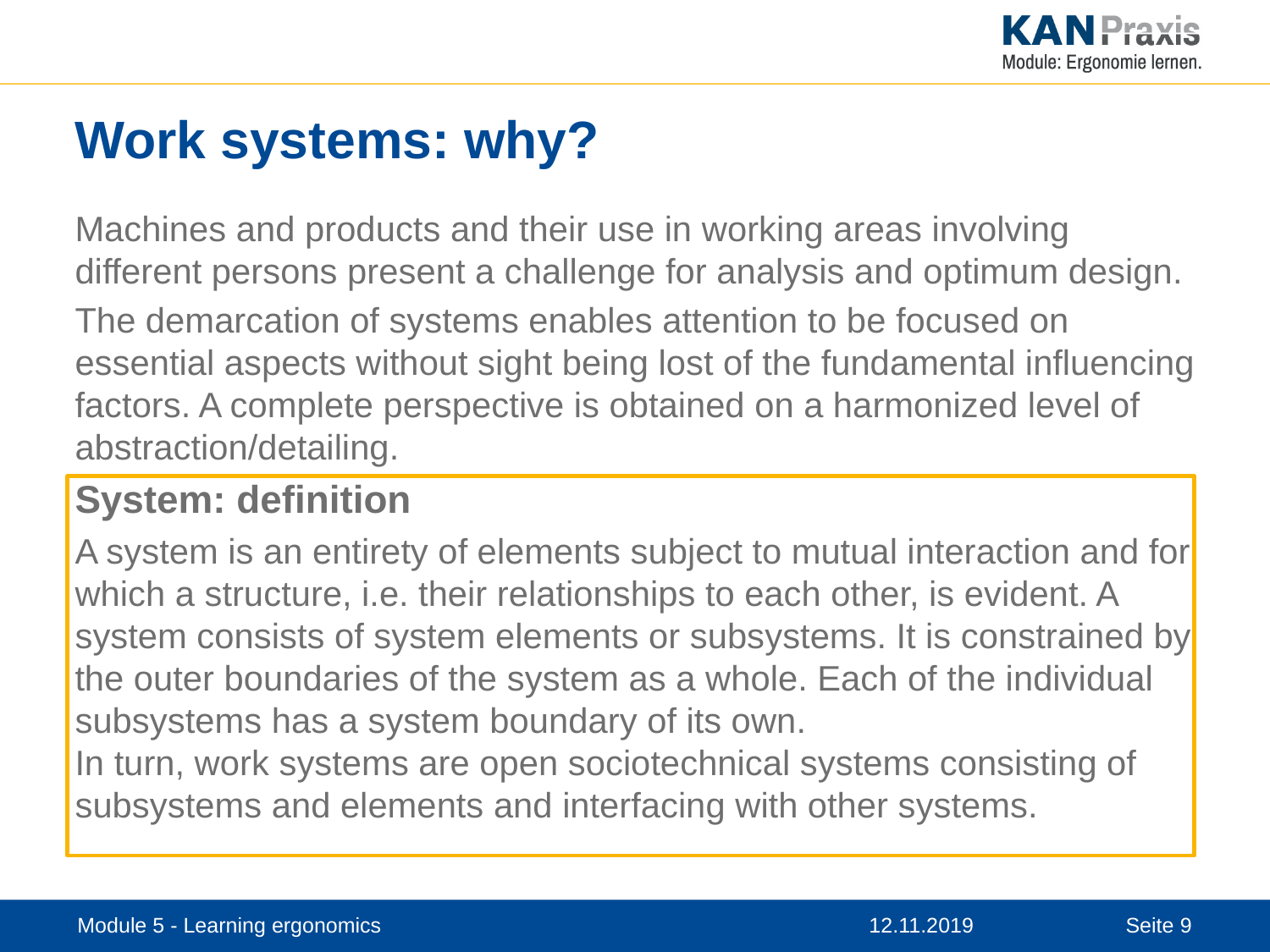

# Work systems: why?
Machines and products and their use in working areas involving different persons present a challenge for analysis and optimum design.
The demarcation of systems enables attention to be focused on essential aspects without sight being lost of the fundamental influencing factors. A complete perspective is obtained on a harmonized level of abstraction/detailing.
System: definition
A system is an entirety of elements subject to mutual interaction and for which a structure, i.e. their relationships to each other, is evident. A system consists of system elements or subsystems. It is constrained by the outer boundaries of the system as a whole. Each of the individual subsystems has a system boundary of its own.
In turn, work systems are open sociotechnical systems consisting of subsystems and elements and interfacing with other systems.

Module 5 - Learning ergonomics
12.11.2019
Seite 9